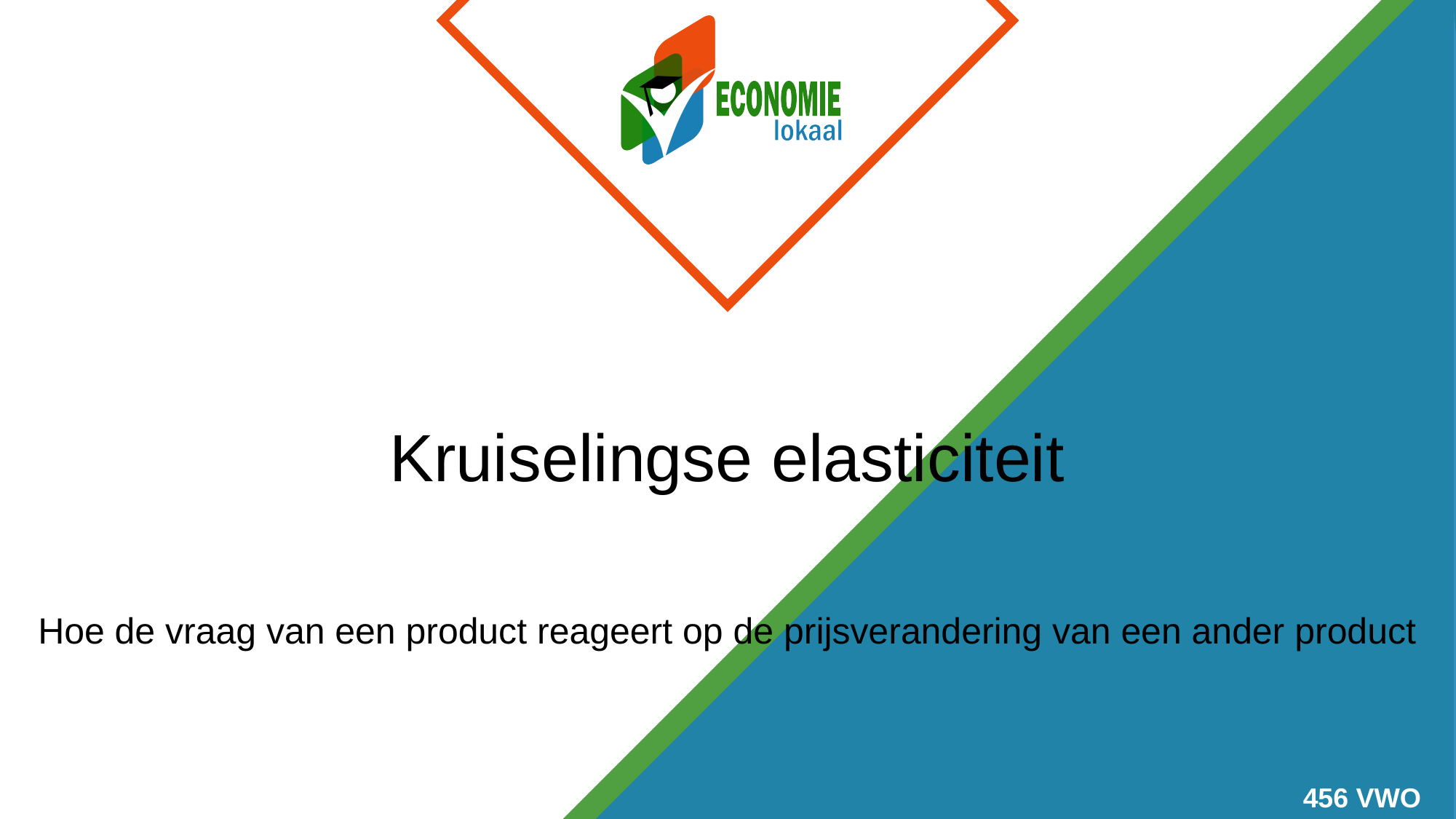

# Kruiselingse elasticiteit
Hoe de vraag van een product reageert op de prijsverandering van een ander product